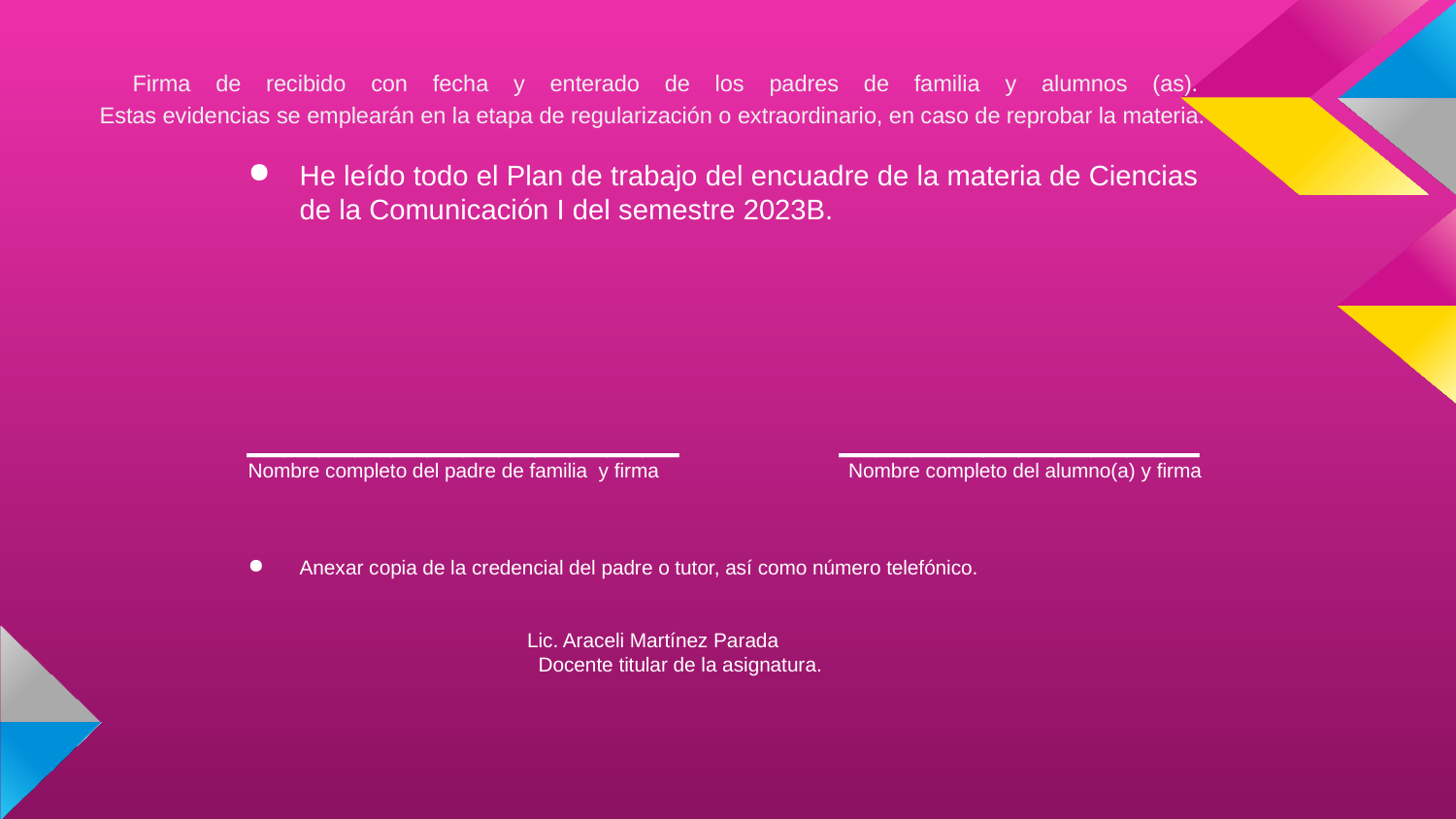

# Firma de recibido con fecha y enterado de los padres de familia y alumnos (as). Estas evidencias se emplearán en la etapa de regularización o extraordinario, en caso de reprobar la materia.
He leído todo el Plan de trabajo del encuadre de la materia de Ciencias de la Comunicación I del semestre 2023B.

____________         __________
Nombre completo del padre de familia  y firma                                  Nombre completo del alumno(a) y firma

Anexar copia de la credencial del padre o tutor, así como número telefónico.

                                                  Lic. Araceli Martínez Parada
                                                    Docente titular de la asignatura.